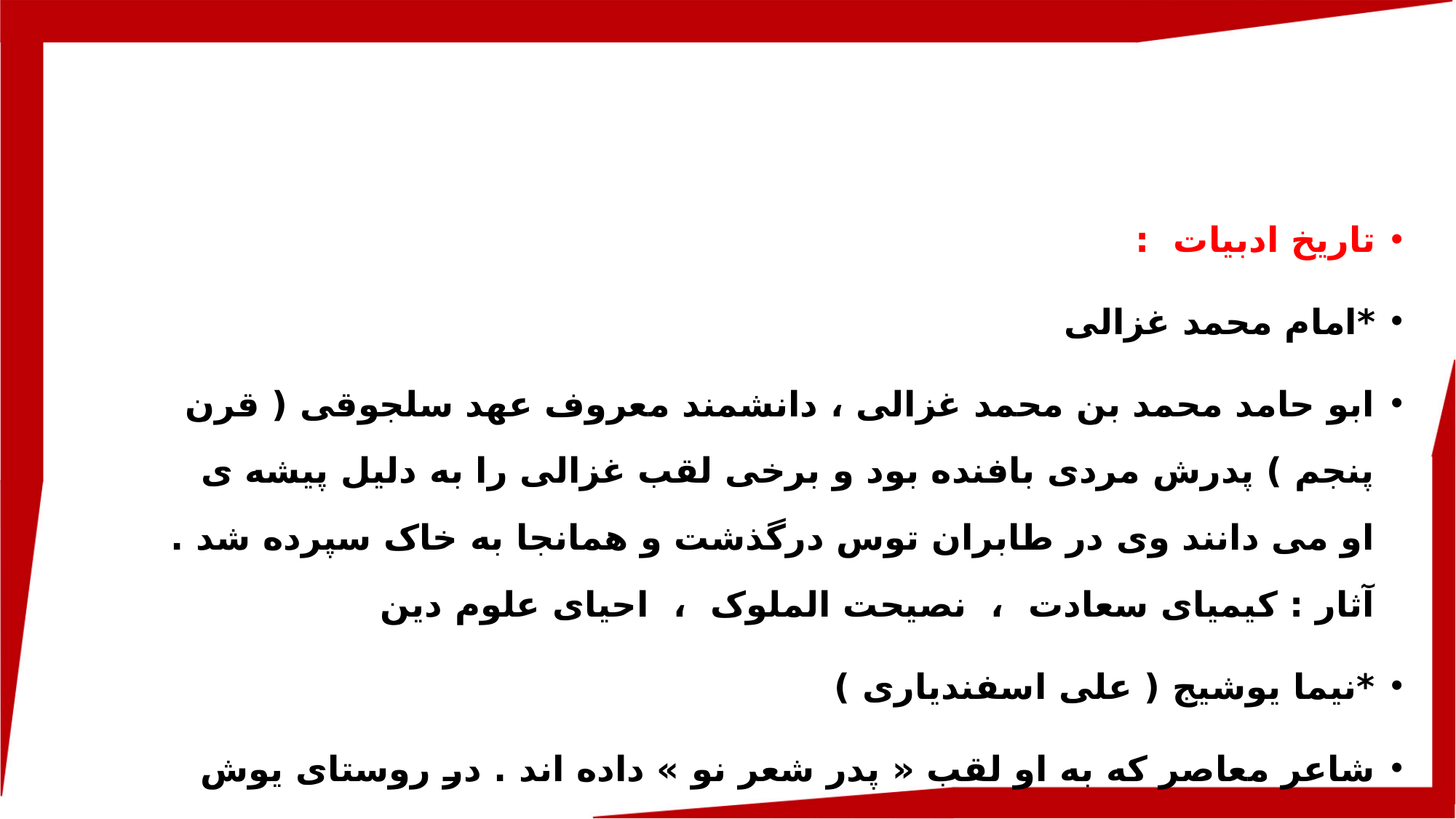

تاریخ ادبیات  :
*امام محمد غزالی
ابو حامد محمد بن محمد غزالی ، دانشمند معروف عهد سلجوقی ( قرن پنجم ) پدرش مردی بافنده بود و برخی لقب غزالی را به دلیل پیشه ی او می دانند وی در طابران توس درگذشت و همانجا به خاک سپرده شد . آثار : کیمیای سعادت  ،  نصیحت الملوک  ،  احیای علوم دین
*نیما یوشیج ( علی اسفندیاری )
شاعر معاصر که به او لقب « پدر شعر نو » داده اند . در روستای یوش در استان مازندران متولد شد .
آثار :  افسانه  ،   ای شب   ، قصه ی رنگ پریده